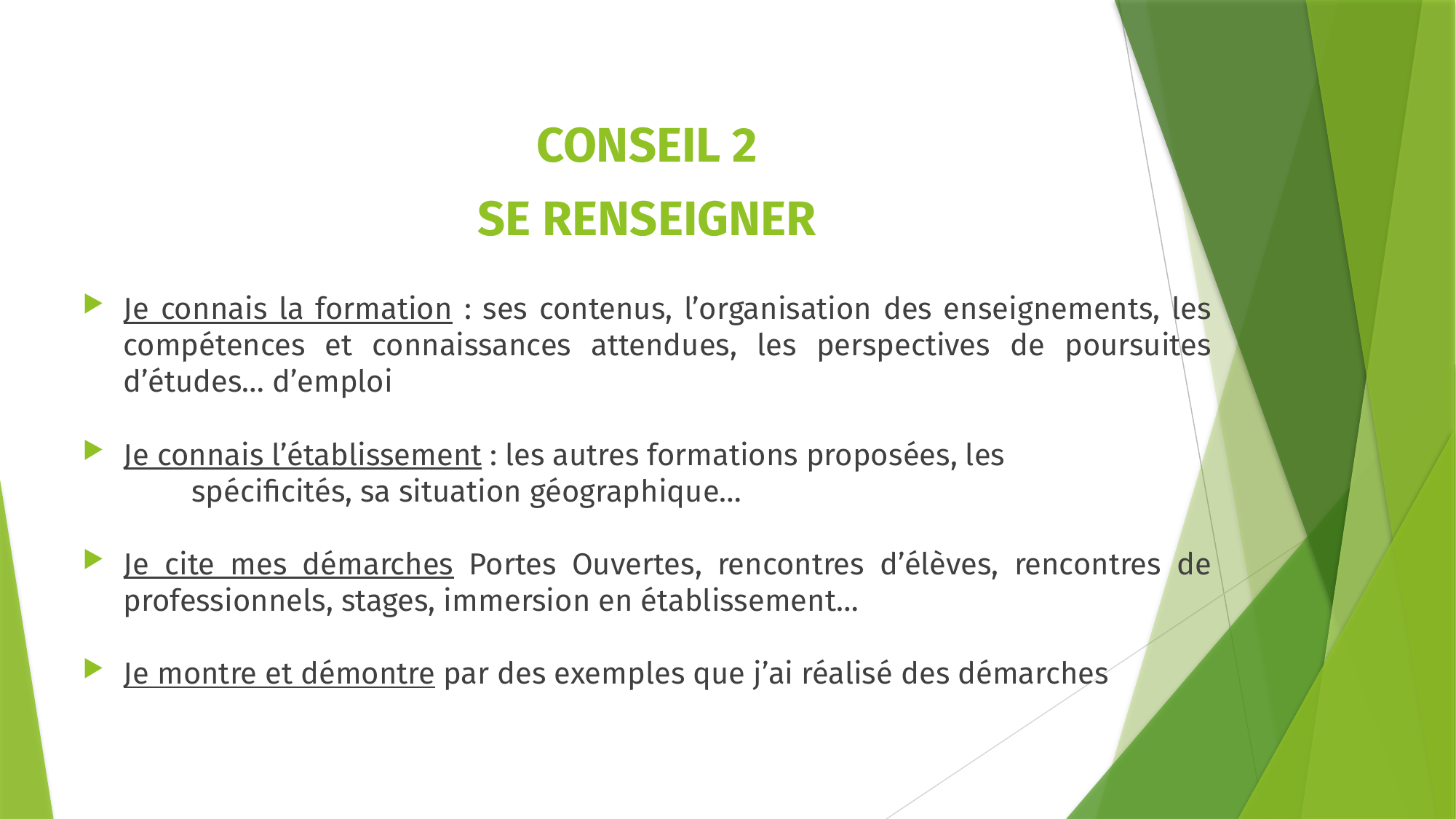

CONSEIL 2
SE RENSEIGNER

Je connais la formation : ses contenus, l’organisation des enseignements, les compétences et connaissances attendues, les perspectives de poursuites d’études… d’emploi

Je connais l’établissement : les autres formations proposées, les
	spécificités, sa situation géographique…

Je cite mes démarches Portes Ouvertes, rencontres d’élèves, rencontres de professionnels, stages, immersion en établissement…

Je montre et démontre par des exemples que j’ai réalisé des démarches